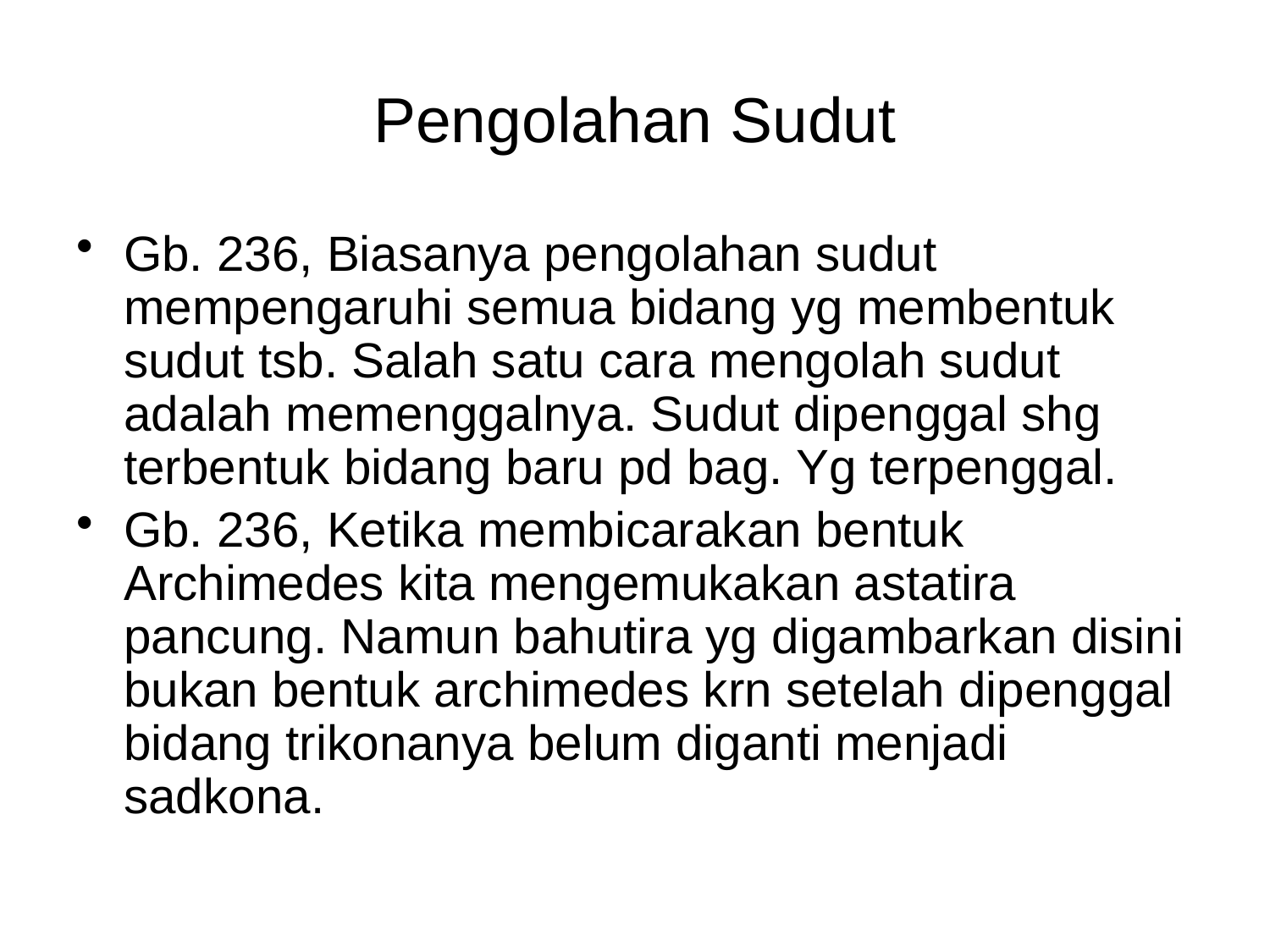

# Pengolahan Sudut
Gb. 236, Biasanya pengolahan sudut mempengaruhi semua bidang yg membentuk sudut tsb. Salah satu cara mengolah sudut adalah memenggalnya. Sudut dipenggal shg terbentuk bidang baru pd bag. Yg terpenggal.
Gb. 236, Ketika membicarakan bentuk Archimedes kita mengemukakan astatira pancung. Namun bahutira yg digambarkan disini bukan bentuk archimedes krn setelah dipenggal bidang trikonanya belum diganti menjadi sadkona.